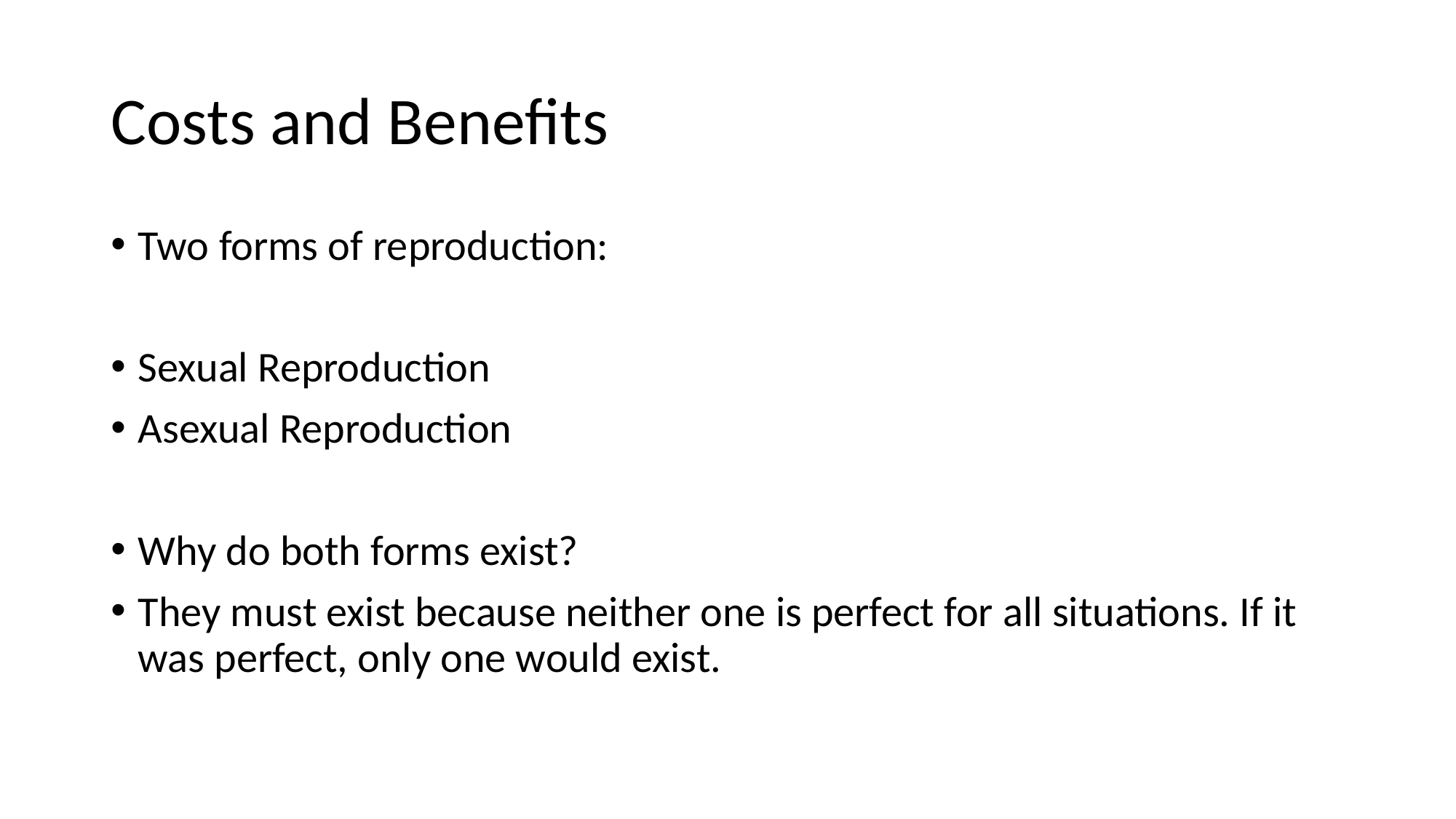

# Costs and Benefits
Two forms of reproduction:

Sexual Reproduction
Asexual Reproduction

Why do both forms exist?
They must exist because neither one is perfect for all situations. If it was perfect, only one would exist.